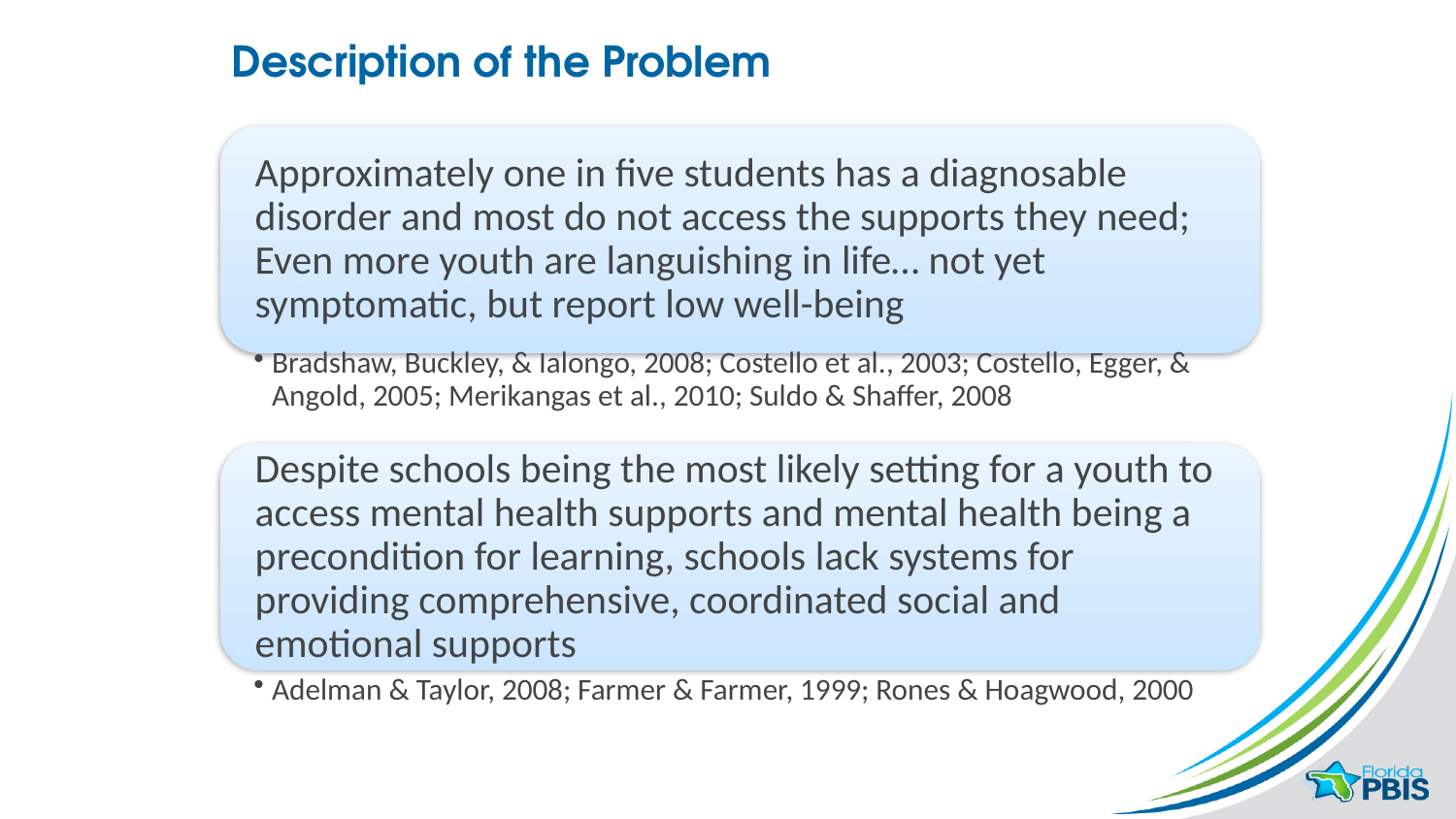

Description of the Problem
Approximately one in five students has a diagnosable disorder and most do not access the supports they need; Even more youth are languishing in life… not yet symptomatic, but report low well-being
Bradshaw, Buckley, & Ialongo, 2008; Costello et al., 2003; Costello, Egger, & Angold, 2005; Merikangas et al., 2010; Suldo & Shaffer, 2008
Despite schools being the most likely setting for a youth to access mental health supports and mental health being a precondition for learning, schools lack systems for providing comprehensive, coordinated social and emotional supports
Adelman & Taylor, 2008; Farmer & Farmer, 1999; Rones & Hoagwood, 2000